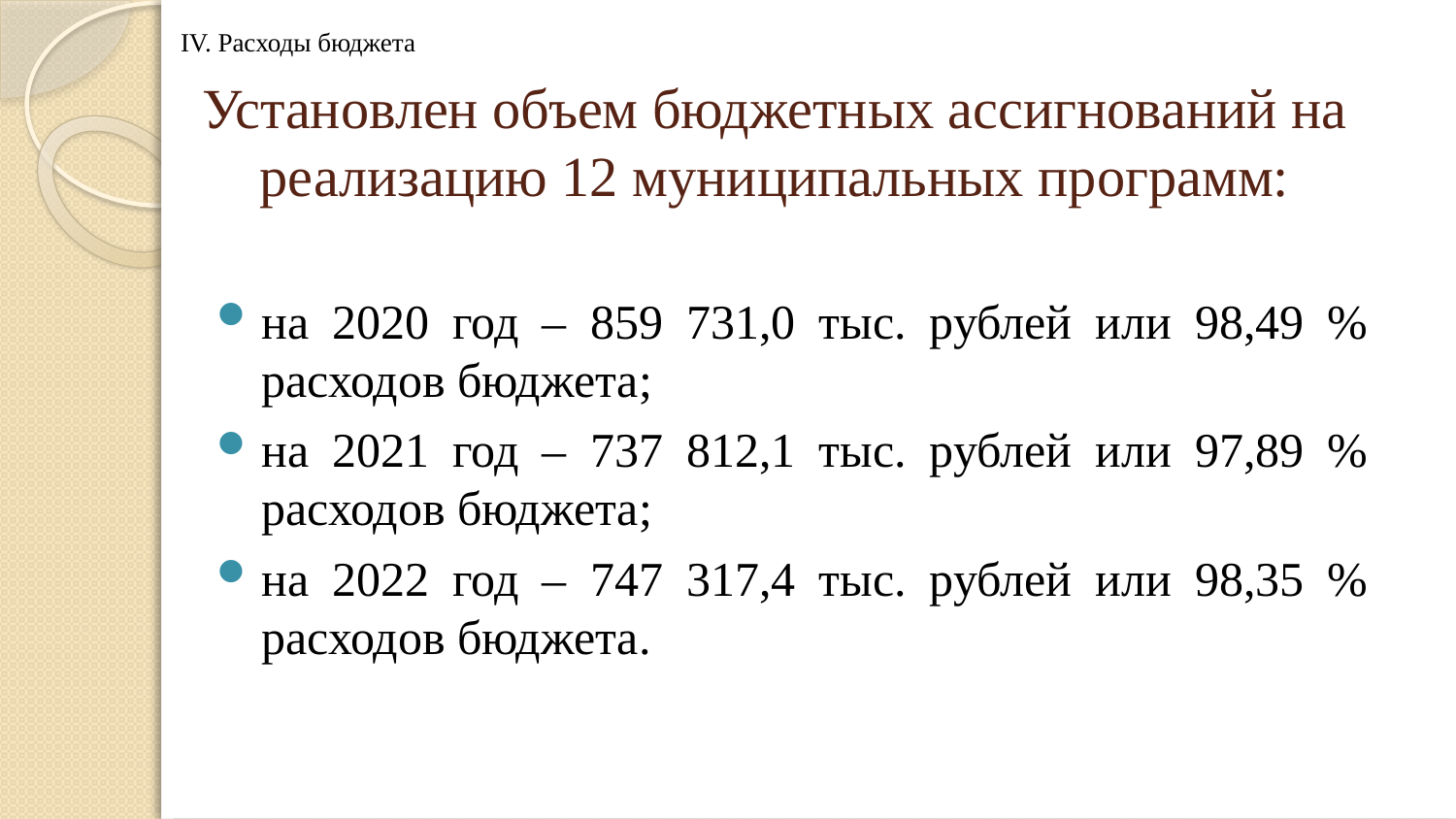

IV. Расходы бюджета
# Установлен объем бюджетных ассигнований на реализацию 12 муниципальных программ:
на 2020 год – 859 731,0 тыс. рублей или 98,49 % расходов бюджета;
на 2021 год – 737 812,1 тыс. рублей или 97,89 % расходов бюджета;
на 2022 год – 747 317,4 тыс. рублей или 98,35 % расходов бюджета.